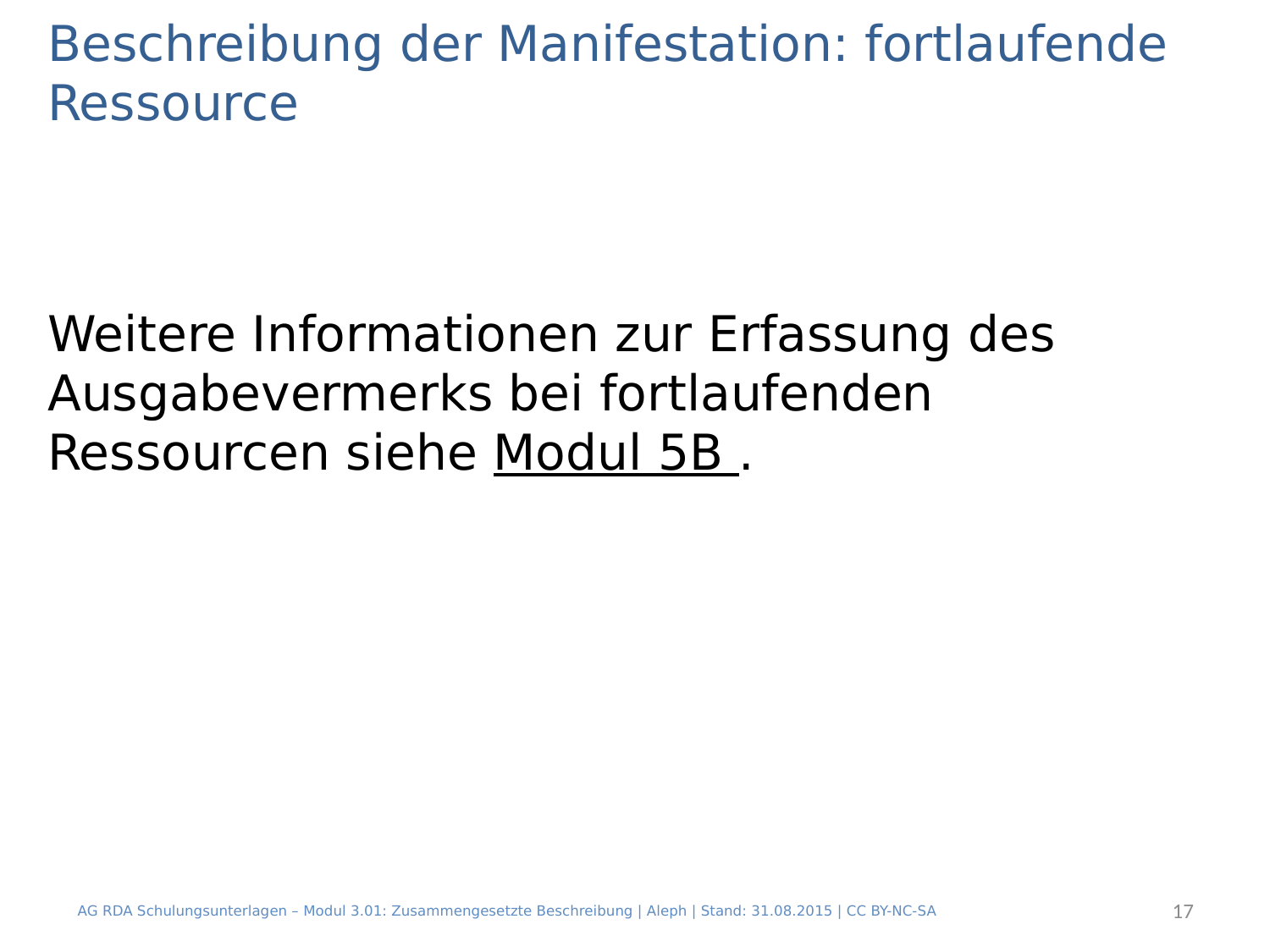

# Beschreibung der Manifestation: fortlaufende Ressource

Weitere Informationen zur Erfassung des Ausgabevermerks bei fortlaufenden Ressourcen siehe Modul 5B .

AG RDA Schulungsunterlagen – Modul 3.01: Zusammengesetzte Beschreibung | Aleph | Stand: 31.08.2015 | CC BY-NC-SA
17